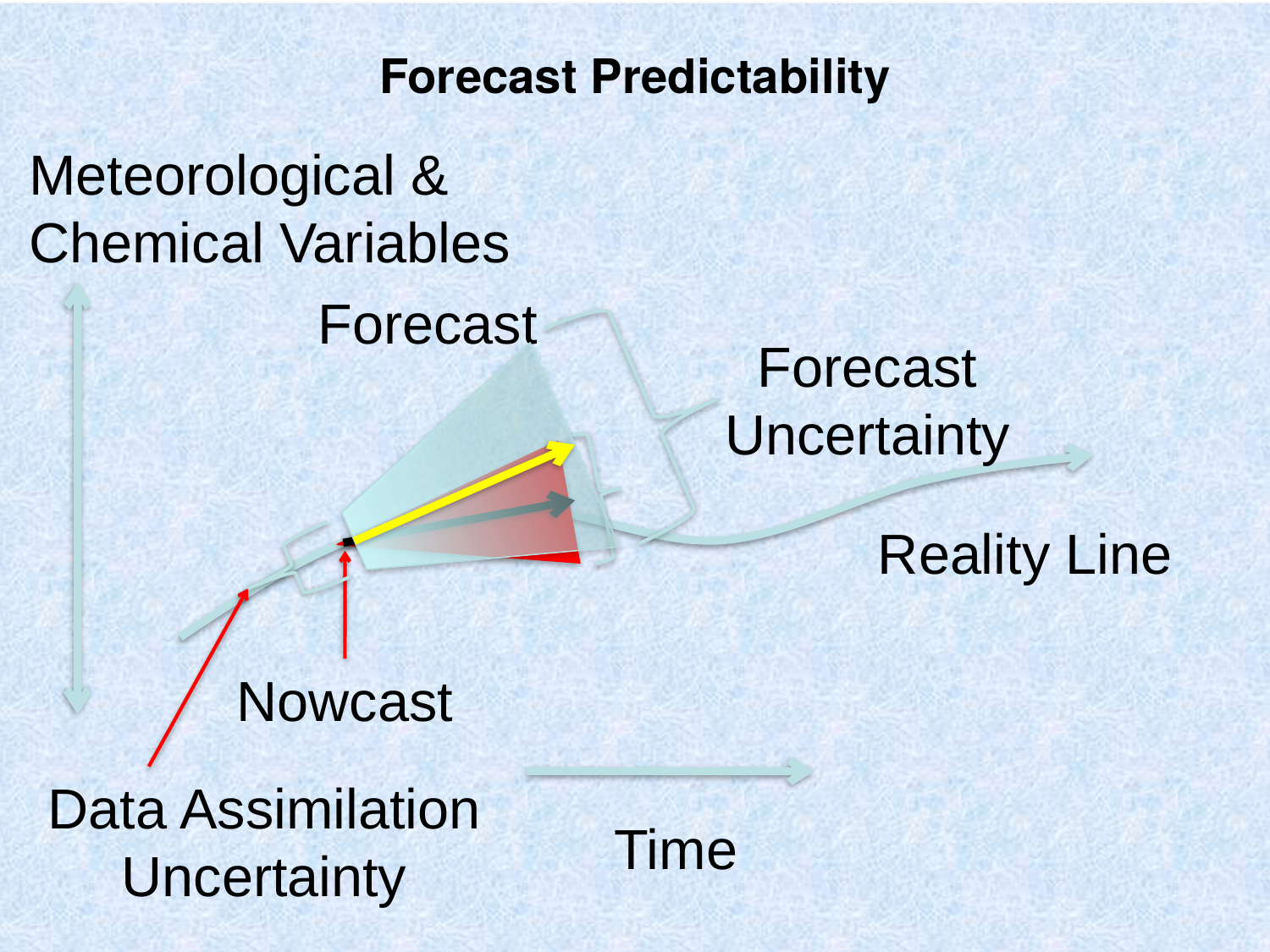

# Forecast Predictability
Meteorological &
Chemical Variables
Forecast
Forecast
Uncertainty

Data Assimilation
Uncertainty

Reality Line
Nowcast
Time